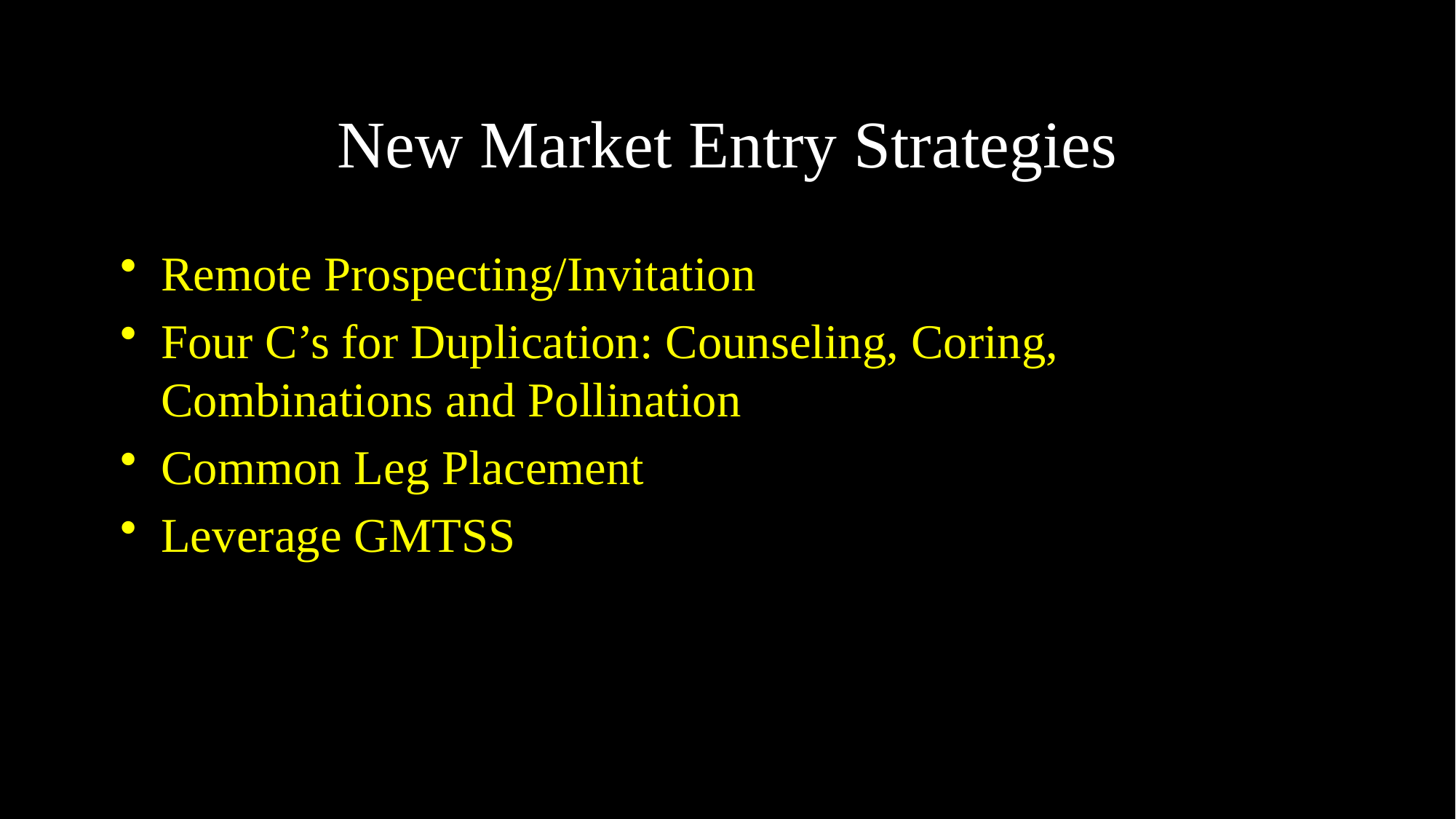

# New Market Entry Strategies
Remote Prospecting/Invitation
Four C’s for Duplication: Counseling, Coring, Combinations and Pollination
Common Leg Placement
Leverage GMTSS